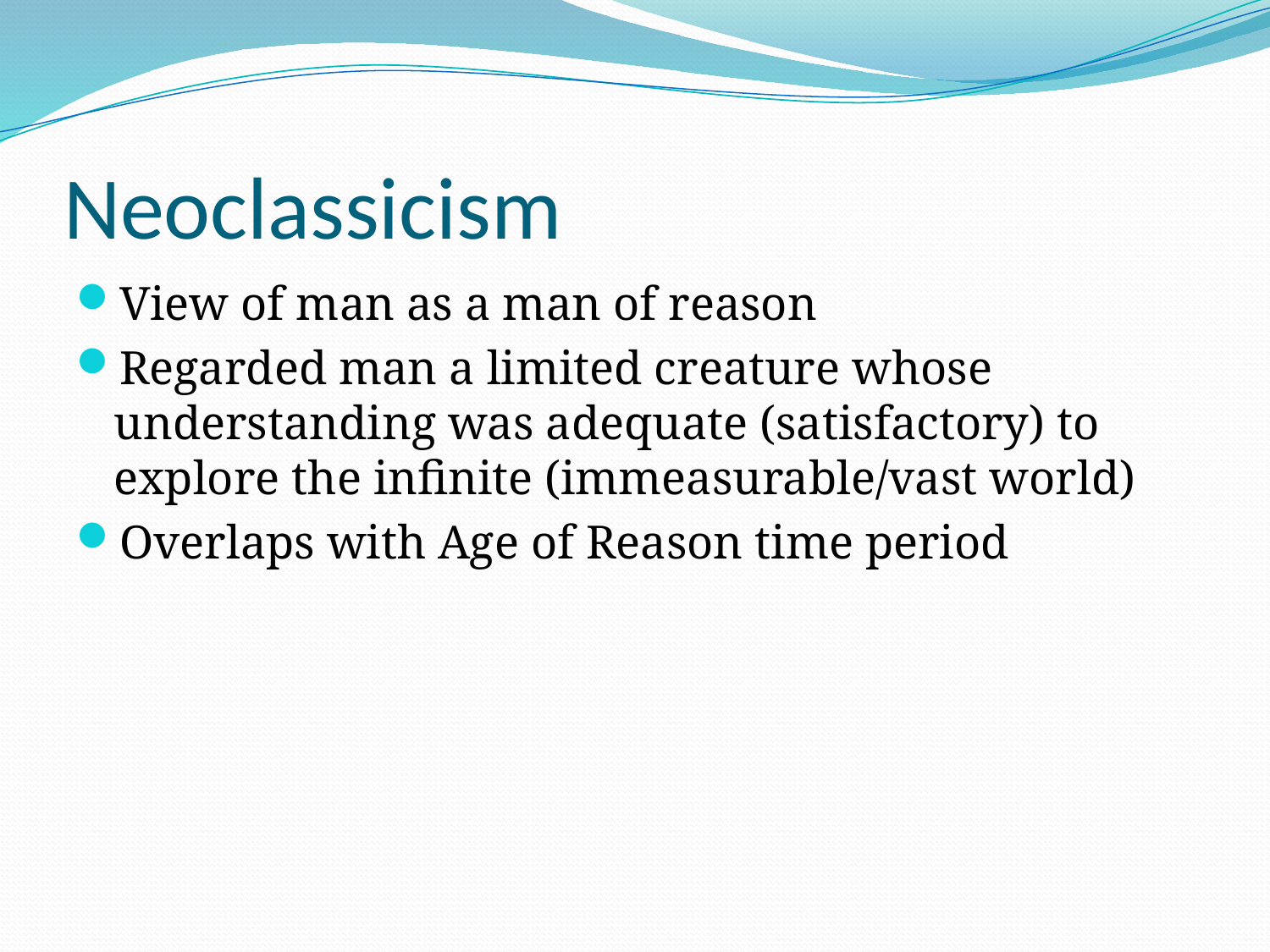

# Neoclassicism
View of man as a man of reason
Regarded man a limited creature whose understanding was adequate (satisfactory) to explore the infinite (immeasurable/vast world)
Overlaps with Age of Reason time period